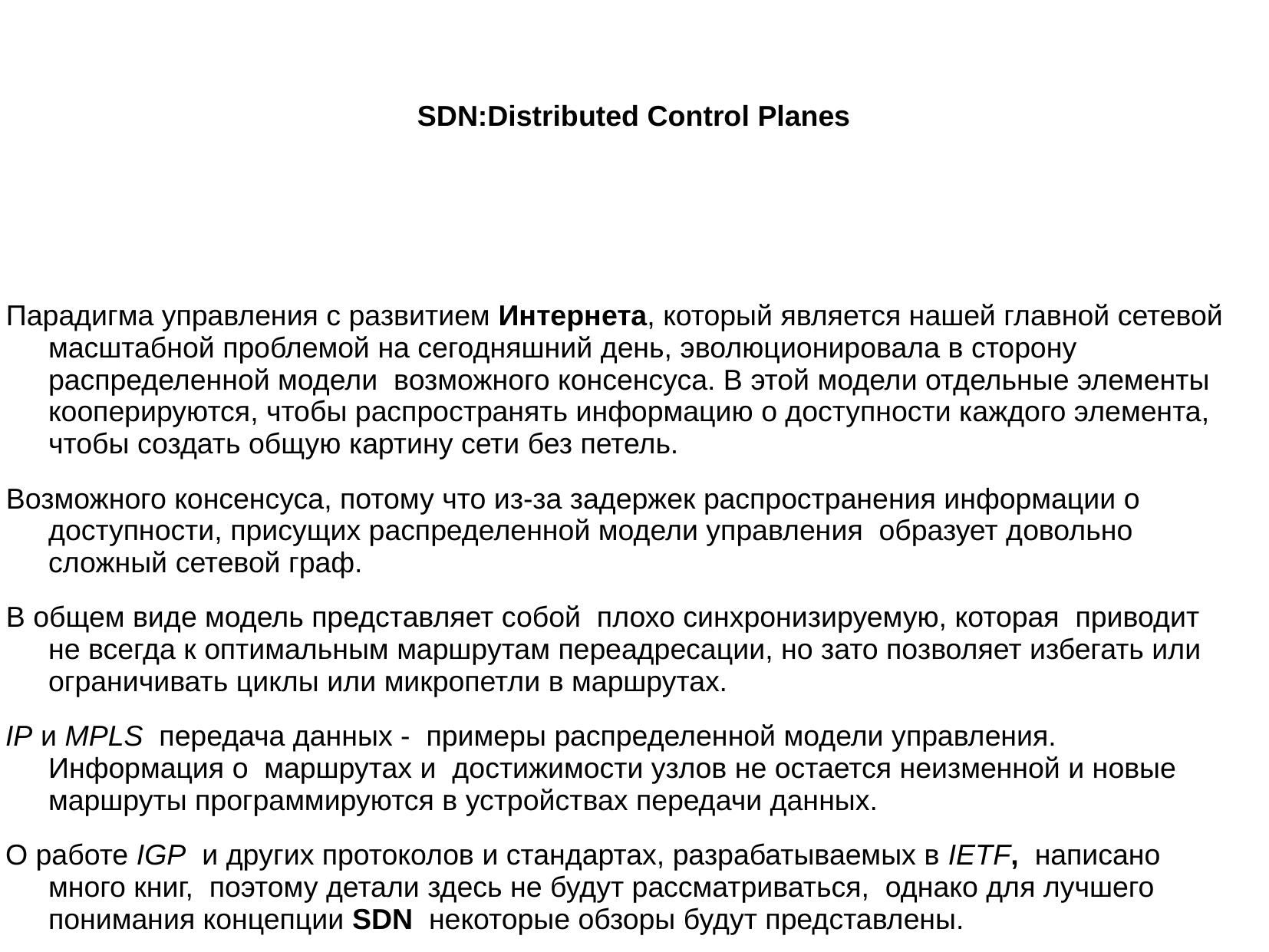

SDN:Distributed Control Planes

Парадигма управления с развитием Интернета, который является нашей главной сетевой масштабной проблемой на сегодняшний день, эволюционировала в сторону  распределенной модели  возможного консенсуса. В этой модели отдельные элементы кооперируются, чтобы распространять информацию о доступности каждого элемента, чтобы создать общую картину сети без петель.
Возможного консенсуса, потому что из-за задержек распространения информации о доступности, присущих распределенной модели управления  образует довольно сложный сетевой граф.
В общем виде модель представляет собой  плохо синхронизируемую, которая  приводит не всегда к оптимальным маршрутам переадресации, но зато позволяет избегать или ограничивать циклы или микропетли в маршрутах.
IP и MPLS  передача данных -  примеры распределенной модели управления. Информация о  маршрутах и  достижимости узлов не остается неизменной и новые маршруты программируются в устройствах передачи данных.
О работе IGP  и других протоколов и стандартах, разрабатываемых в IETF,  написано много книг,  поэтому детали здесь не будут рассматриваться,  однако для лучшего понимания концепции SDN  некоторые обзоры будут представлены.